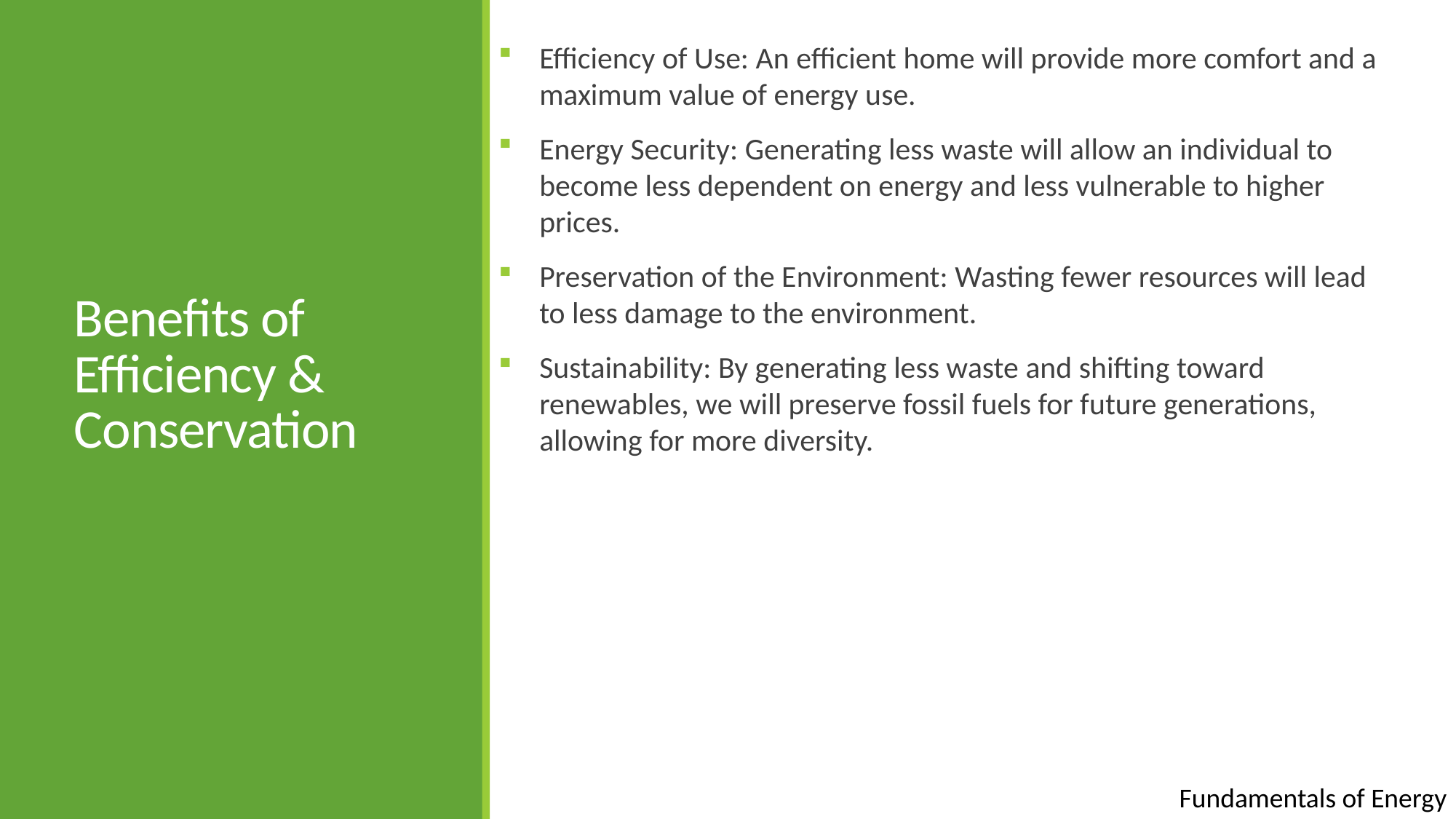

Efficiency of Use: An efficient home will provide more comfort and a maximum value of energy use.
Energy Security: Generating less waste will allow an individual to become less dependent on energy and less vulnerable to higher prices.
Preservation of the Environment: Wasting fewer resources will lead to less damage to the environment.
Sustainability: By generating less waste and shifting toward renewables, we will preserve fossil fuels for future generations, allowing for more diversity.

# Benefits of Efficiency & Conservation